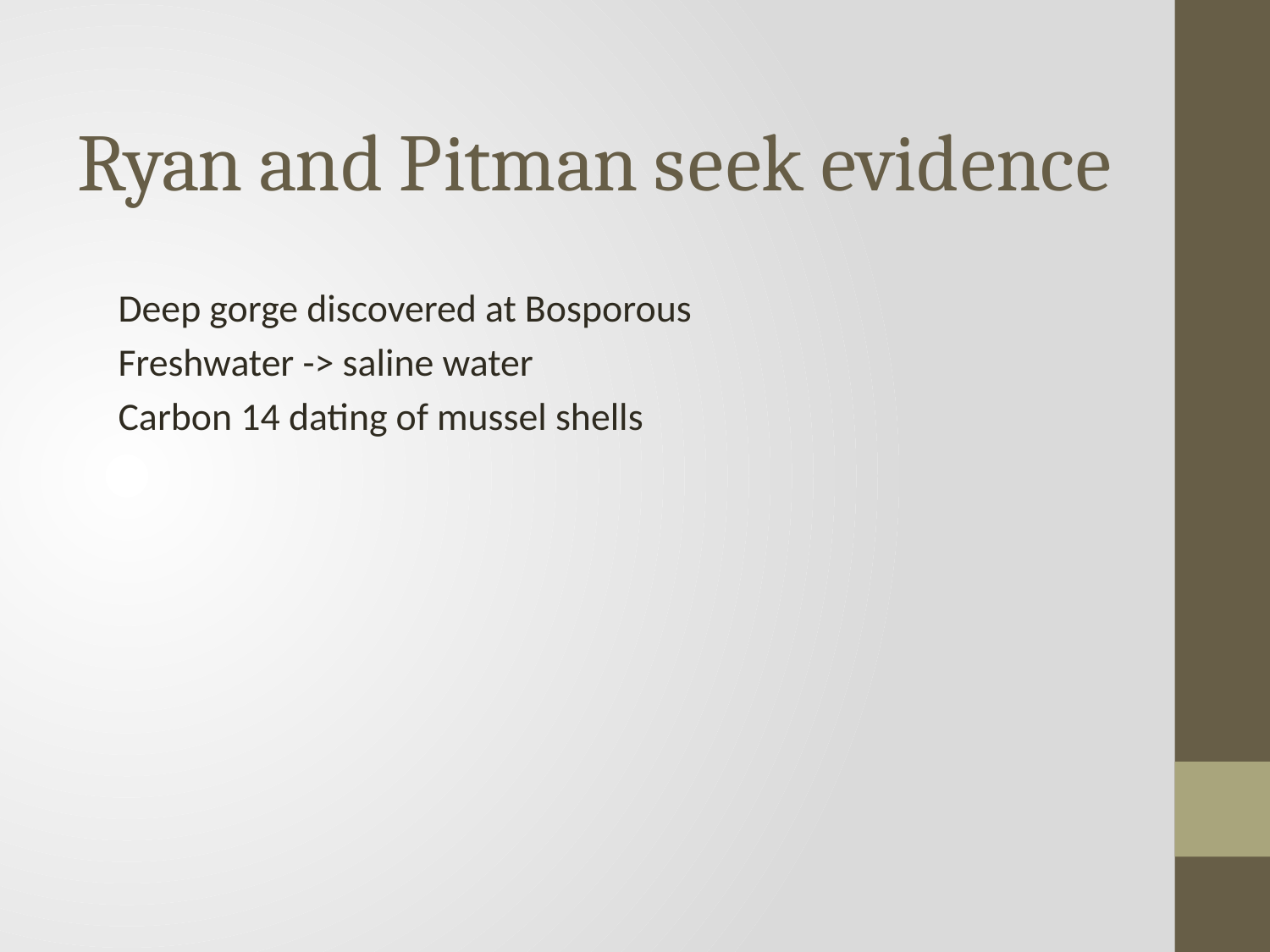

# Ryan and Pitman seek evidence

   Deep gorge discovered at Bosporous
   Freshwater -> saline water
   Carbon 14 dating of mussel shells